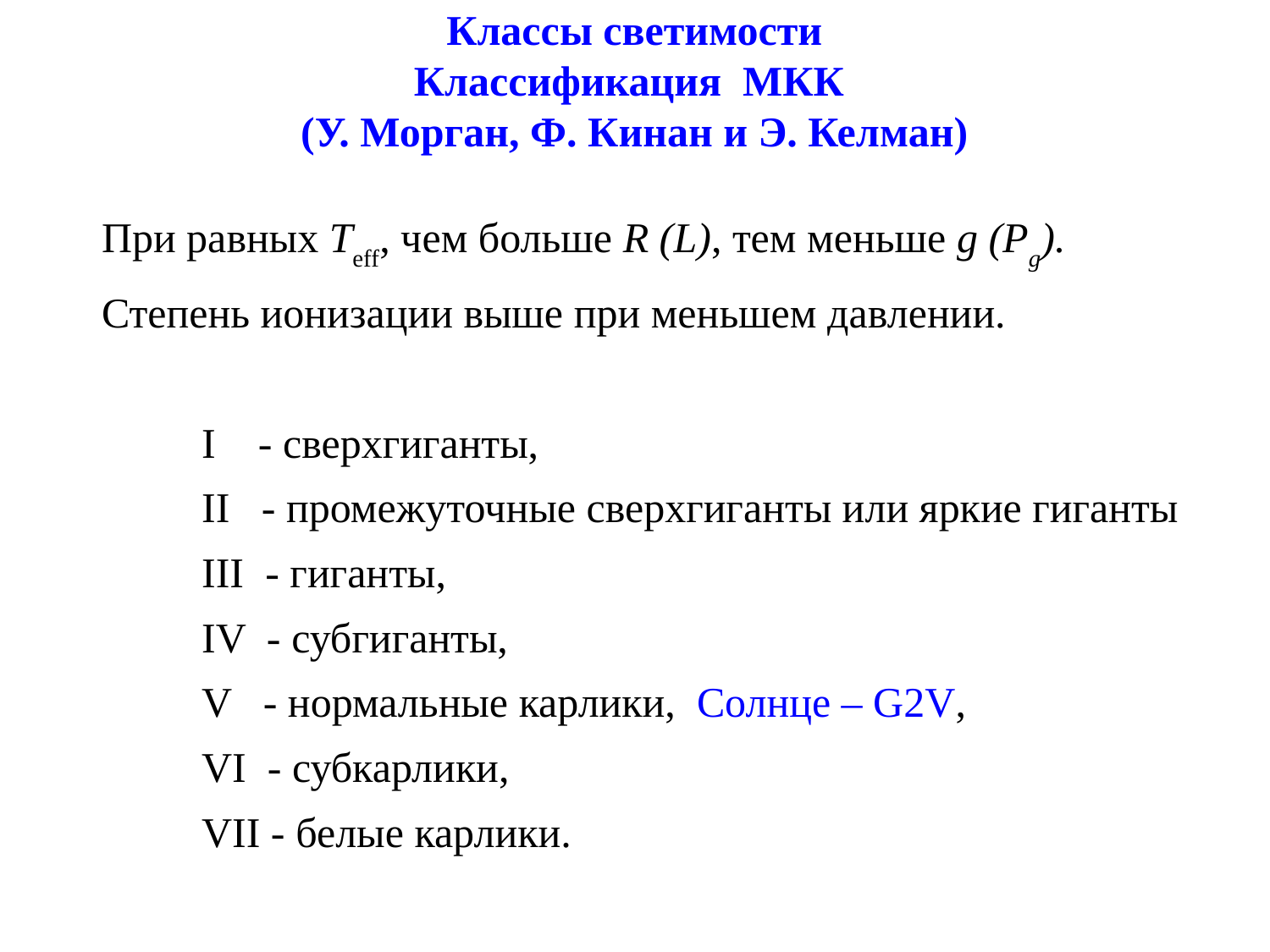

Классы светимости
Классификация  МКК
(У. Морган, Ф. Кинан и Э. Келман)
При равных Тeff, чем больше R (L), тем меньше g (Pg).
Степень ионизации выше при меньшем давлении.

I    - сверхгиганты,
II   - промежуточные сверхгиганты или яркие гиганты
III  - гиганты,
IV  - субгиганты,
V   - нормальные карлики,  Солнце – G2V,
VI  - субкарлики,
VII - белые карлики.